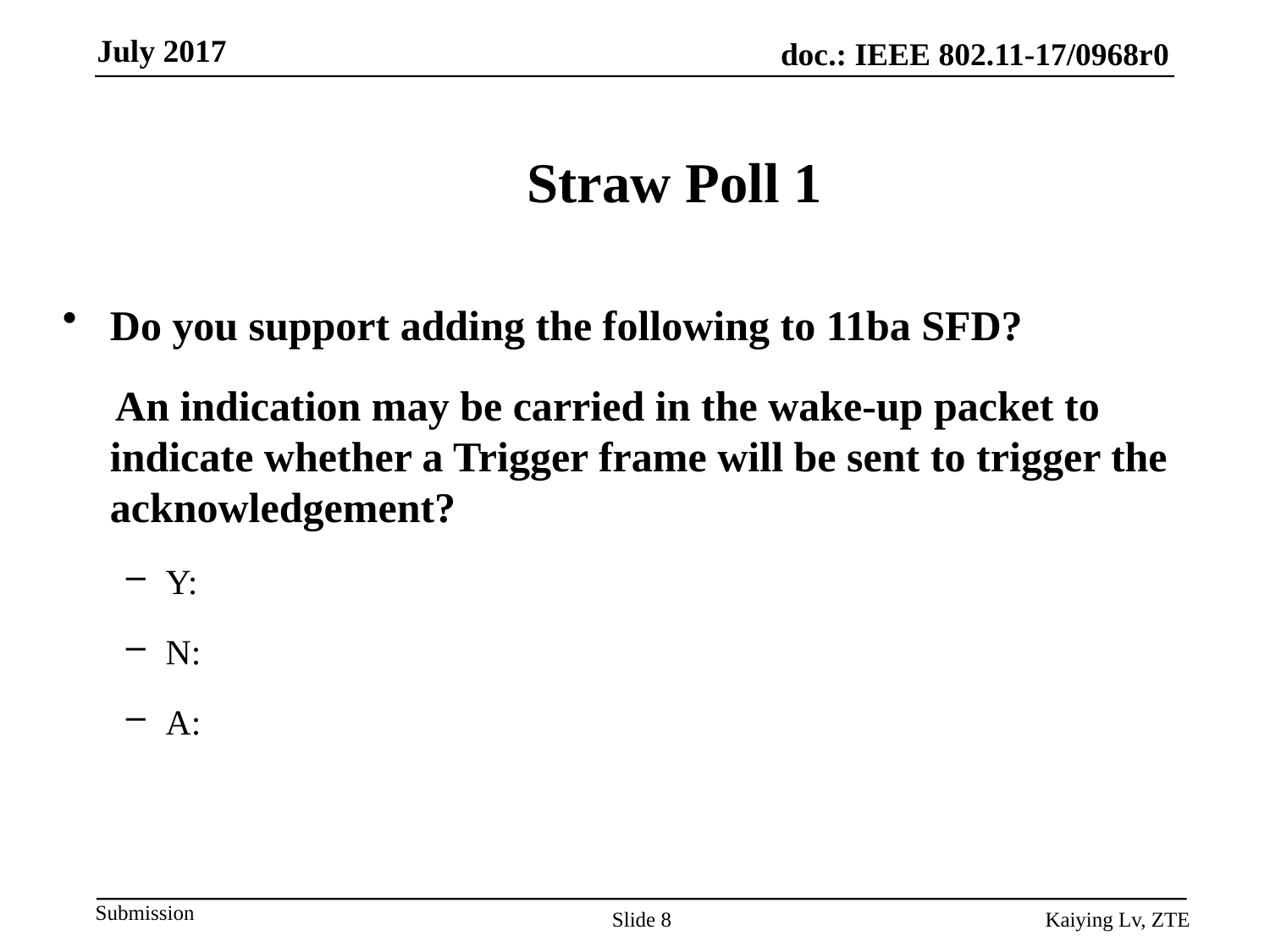

# Straw Poll 1
Do you support adding the following to 11ba SFD?
     An indication may be carried in the wake-up packet to indicate whether a Trigger frame will be sent to trigger the acknowledgement?
Y:
N:
A:
Slide 8